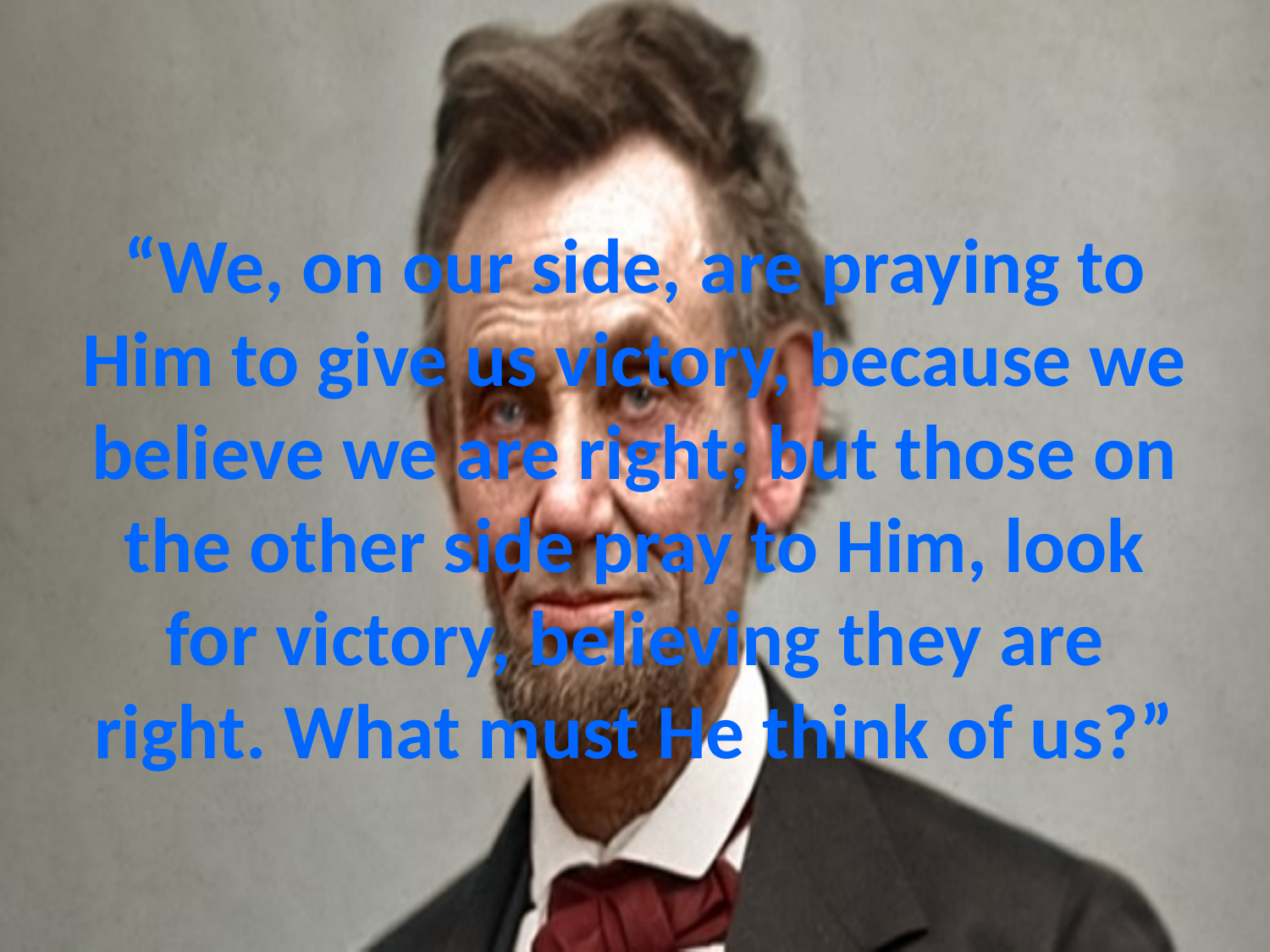

# “We, on our side, are praying to Him to give us victory, because we believe we are right; but those on the other side pray to Him, look for victory, believing they are right. What must He think of us?”